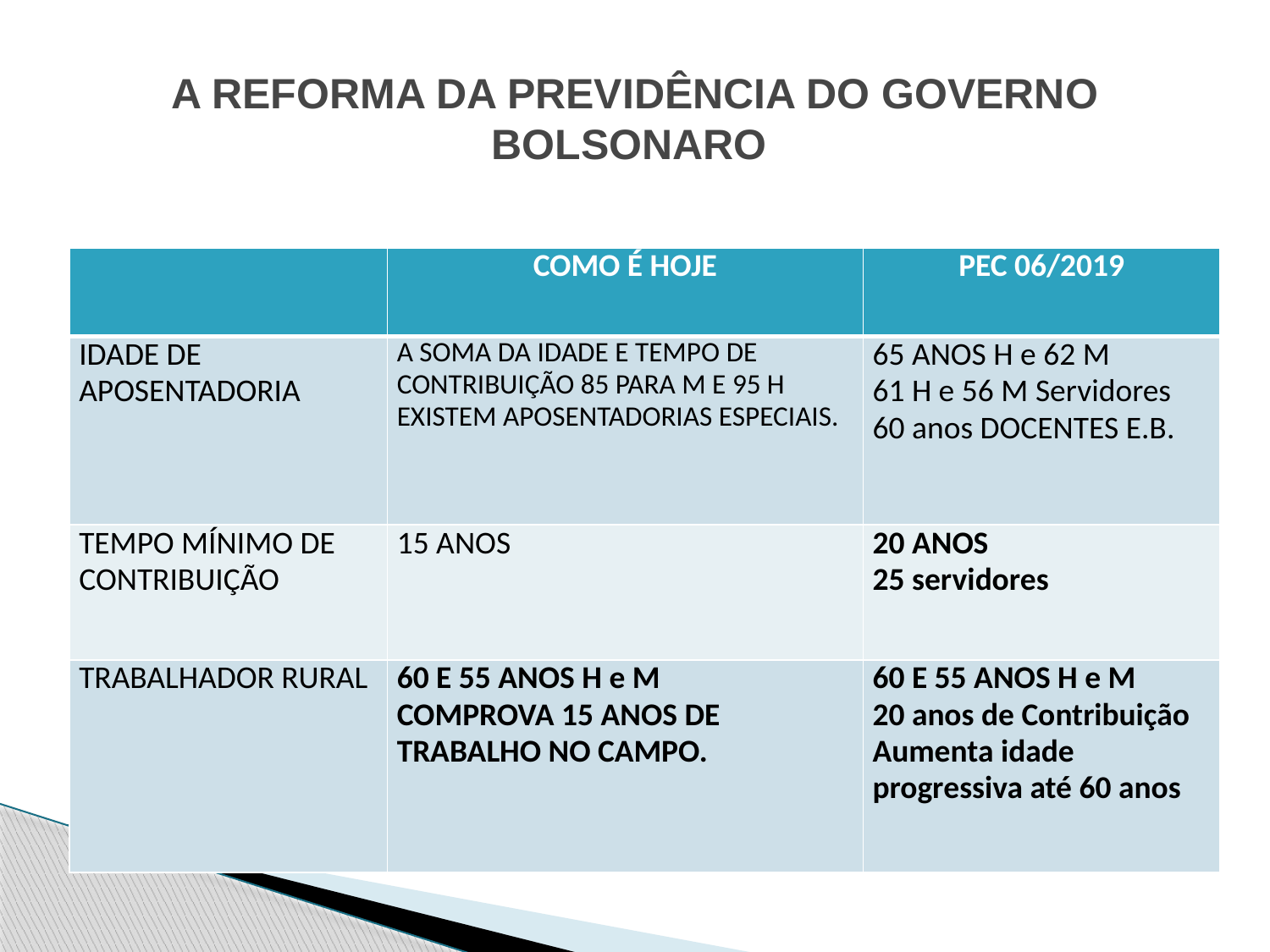

# A REFORMA DA PREVIDÊNCIA DO GOVERNO BOLSONARO

|  | COMO É HOJE | PEC 06/2019 |
| --- | --- | --- |
| IDADE DE APOSENTADORIA | A SOMA DA IDADE E TEMPO DE CONTRIBUIÇÃO 85 PARA M E 95 H EXISTEM APOSENTADORIAS ESPECIAIS. | 65 ANOS H e 62 M 61 H e 56 M Servidores 60 anos DOCENTES E.B. |
| TEMPO MÍNIMO DE CONTRIBUIÇÃO | 15 ANOS | 20 ANOS 25 servidores |
| TRABALHADOR RURAL | 60 E 55 ANOS H e M COMPROVA 15 ANOS DE TRABALHO NO CAMPO. | 60 E 55 ANOS H e M 20 anos de Contribuição Aumenta idade progressiva até 60 anos |